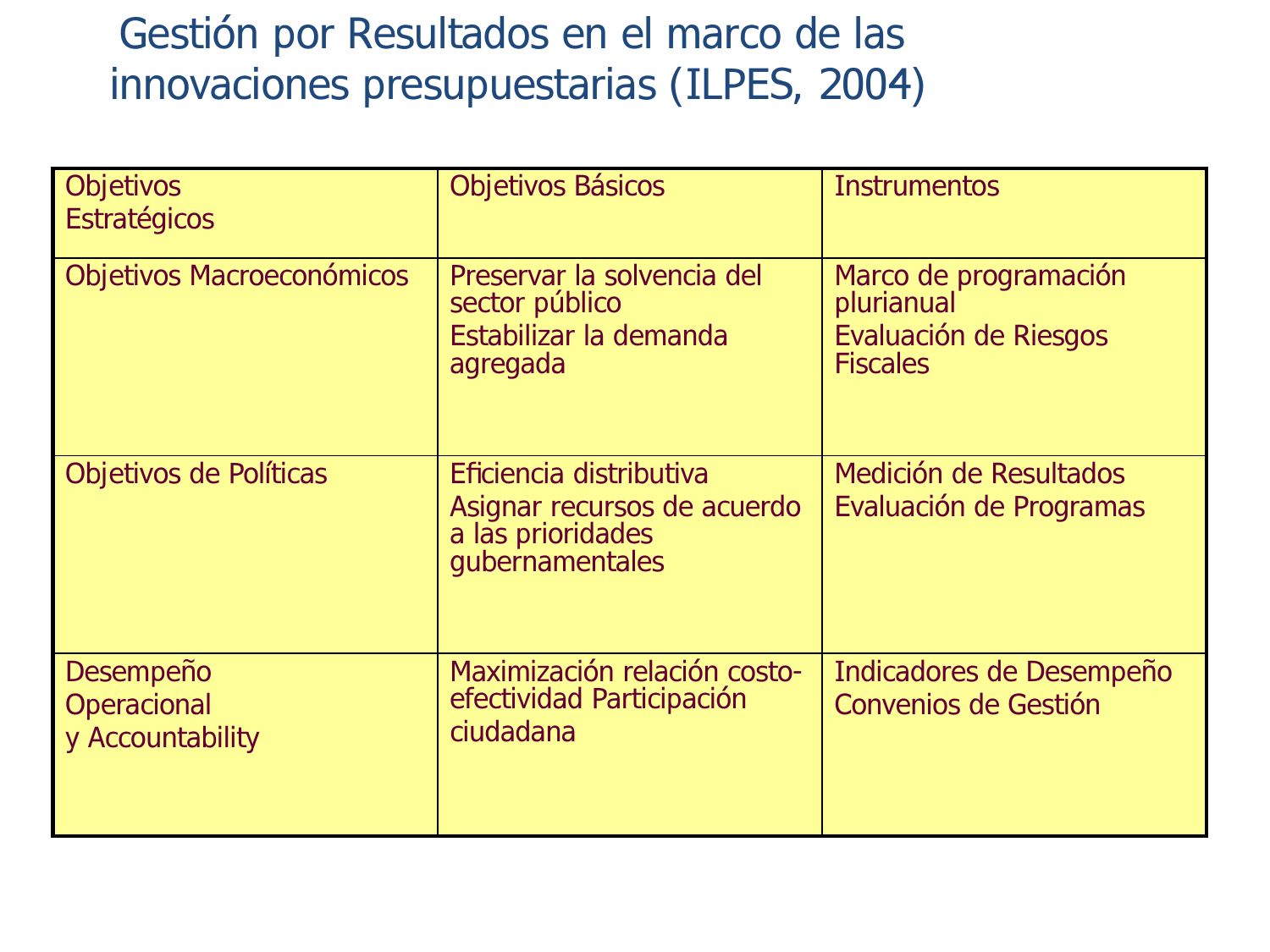

Gestión por Resultados en el marco de las  innovaciones presupuestarias (ILPES, 2004)
| Objetivos Estratégicos | Objetivos Básicos | Instrumentos |
| --- | --- | --- |
| Objetivos Macroeconómicos | Preservar la solvencia del sector público Estabilizar la demanda agregada | Marco de programación plurianual Evaluación de Riesgos Fiscales |
| Objetivos de Políticas | Eficiencia distributiva Asignar recursos de acuerdo a las prioridades gubernamentales | Medición de Resultados Evaluación de Programas |
| Desempeño Operacional y Accountability | Maximización relación costo- efectividad Participación ciudadana | Indicadores de Desempeño Convenios de Gestión |